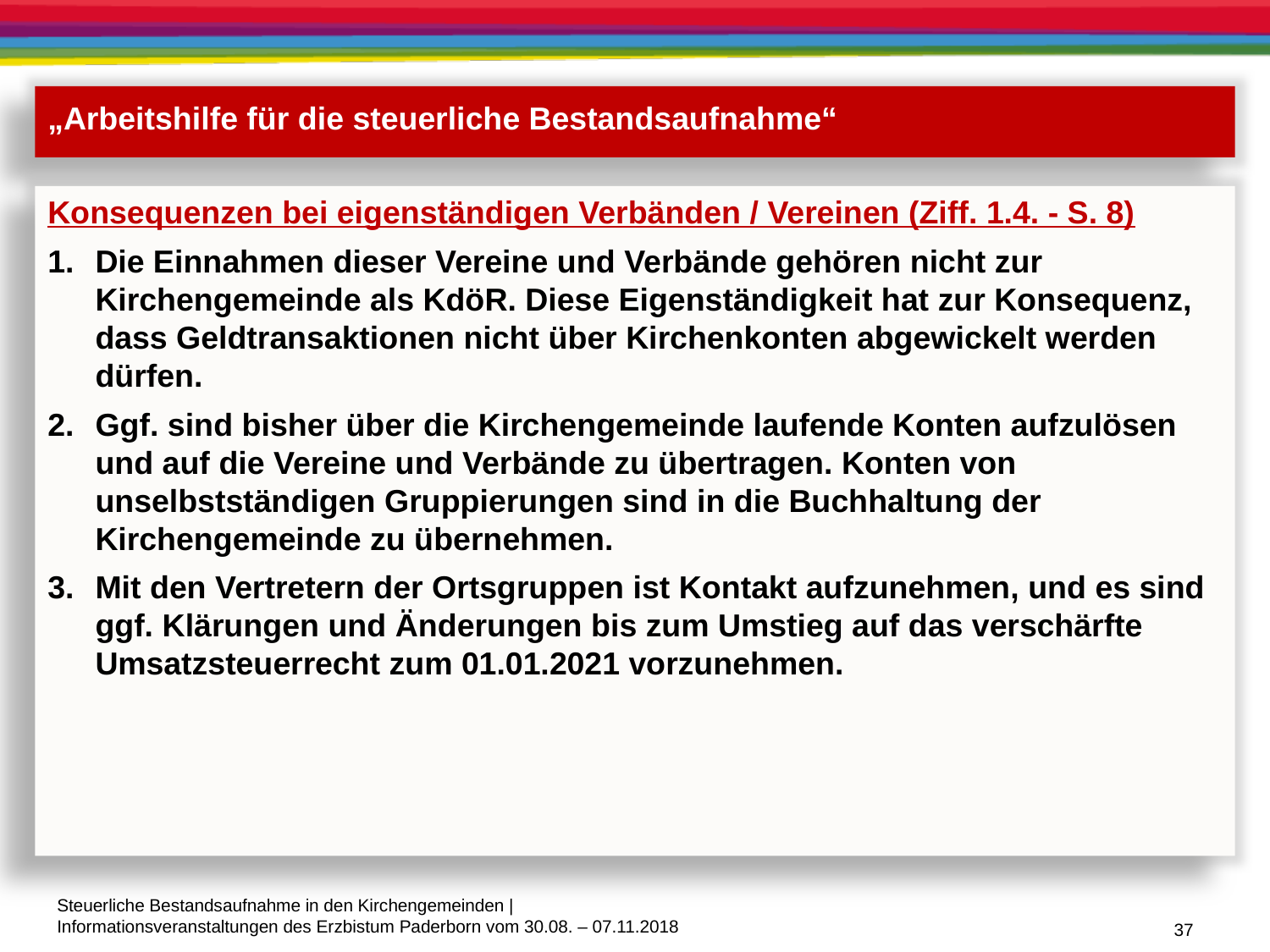

„Arbeitshilfe für die steuerliche Bestandsaufnahme“
Konsequenzen bei eigenständigen Verbänden / Vereinen (Ziff. 1.4. - S. 8)
Die Einnahmen dieser Vereine und Verbände gehören nicht zur Kirchengemeinde als KdöR. Diese Eigenständigkeit hat zur Konsequenz, dass Geldtransaktionen nicht über Kirchenkonten abgewickelt werden dürfen.
Ggf. sind bisher über die Kirchengemeinde laufende Konten aufzulösen und auf die Vereine und Verbände zu übertragen. Konten von unselbstständigen Gruppierungen sind in die Buchhaltung der Kirchengemeinde zu übernehmen.
Mit den Vertretern der Ortsgruppen ist Kontakt aufzunehmen, und es sind ggf. Klärungen und Änderungen bis zum Umstieg auf das verschärfte Umsatzsteuerrecht zum 01.01.2021 vorzunehmen.

37